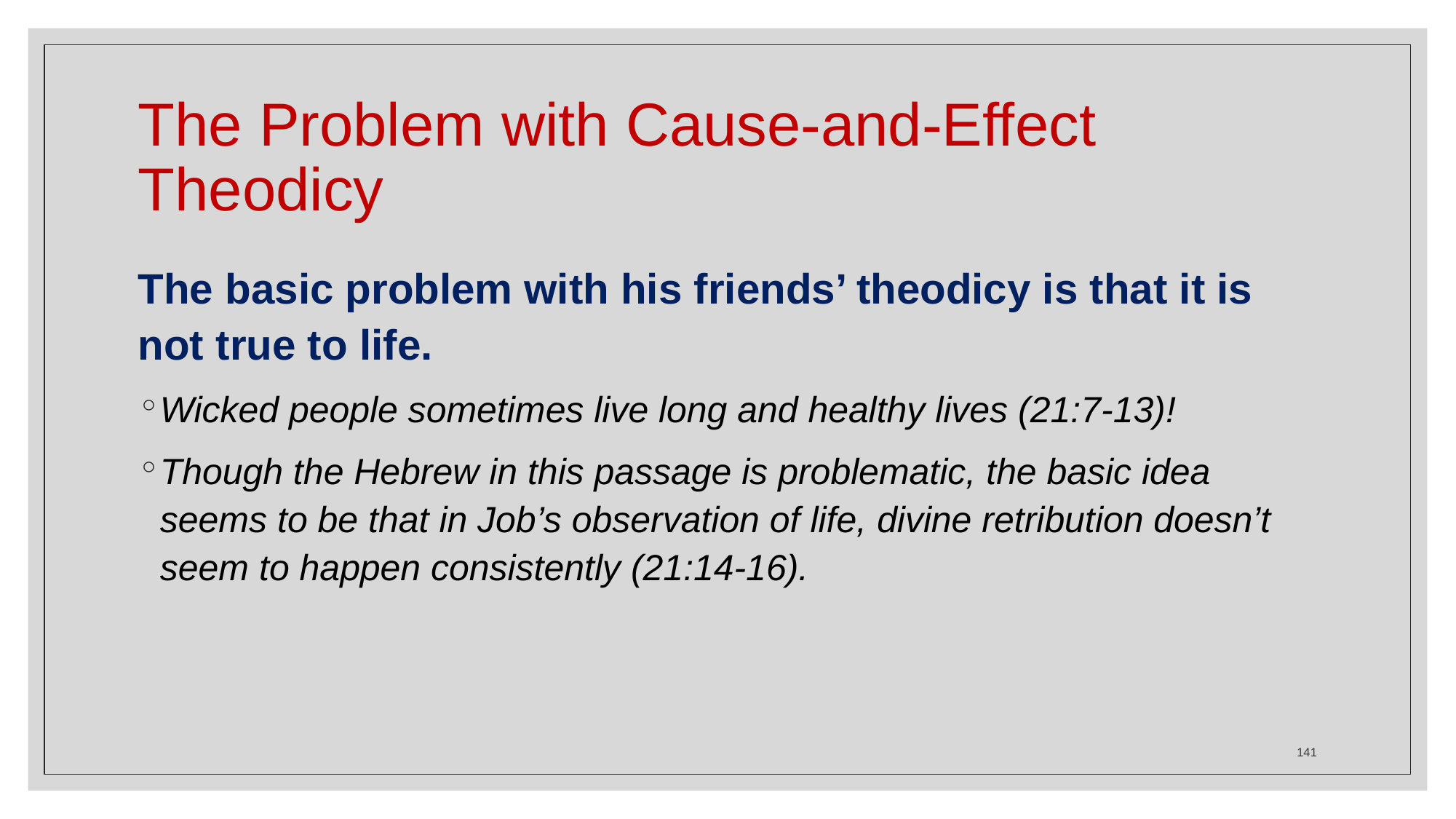

# The Problem with Cause-and-Effect Theodicy
The basic problem with his friends’ theodicy is that it is not true to life.
Wicked people sometimes live long and healthy lives (21:7-13)!
Though the Hebrew in this passage is problematic, the basic idea seems to be that in Job’s observation of life, divine retribution doesn’t seem to happen consistently (21:14-16).
141